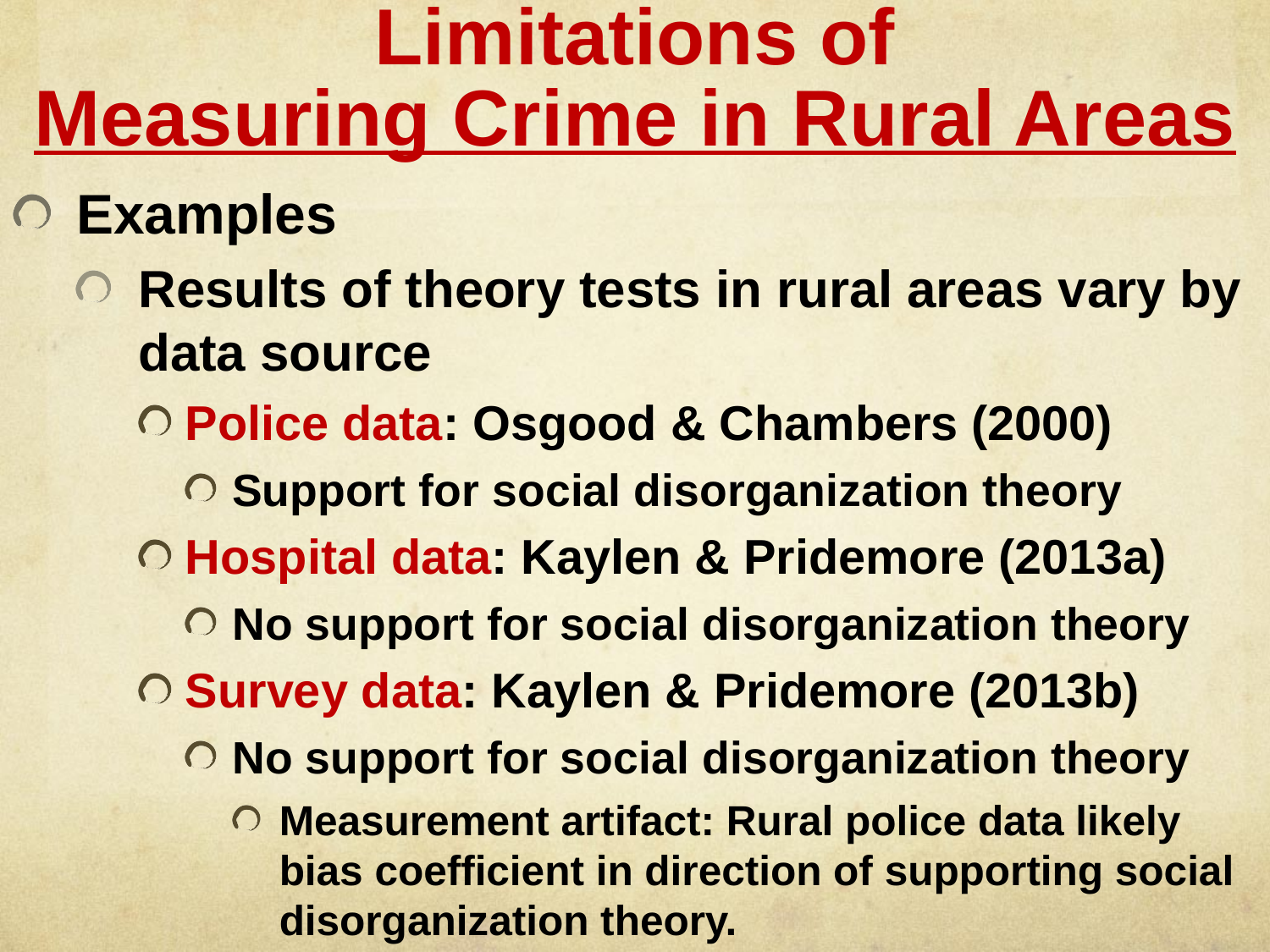

# Limitations of Measuring Crime in Rural Areas
Examples
Results of theory tests in rural areas vary by data source
Police data: Osgood & Chambers (2000)
Support for social disorganization theory
Hospital data: Kaylen & Pridemore (2013a)
No support for social disorganization theory
Survey data: Kaylen & Pridemore (2013b)
No support for social disorganization theory
Measurement artifact: Rural police data likely bias coefficient in direction of supporting social disorganization theory.